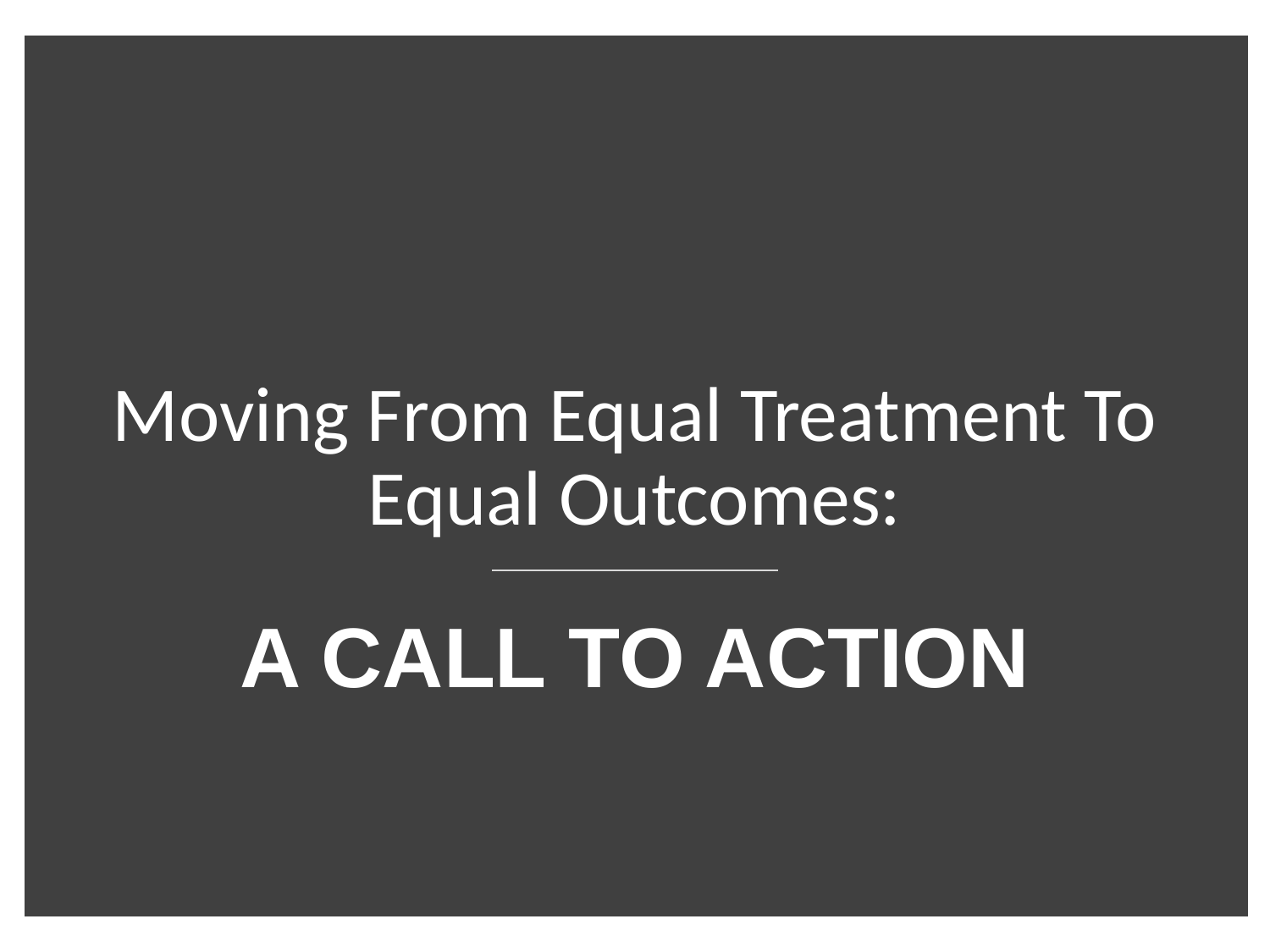

Moving From Equal Treatment To Equal Outcomes:
A CALL TO ACTION